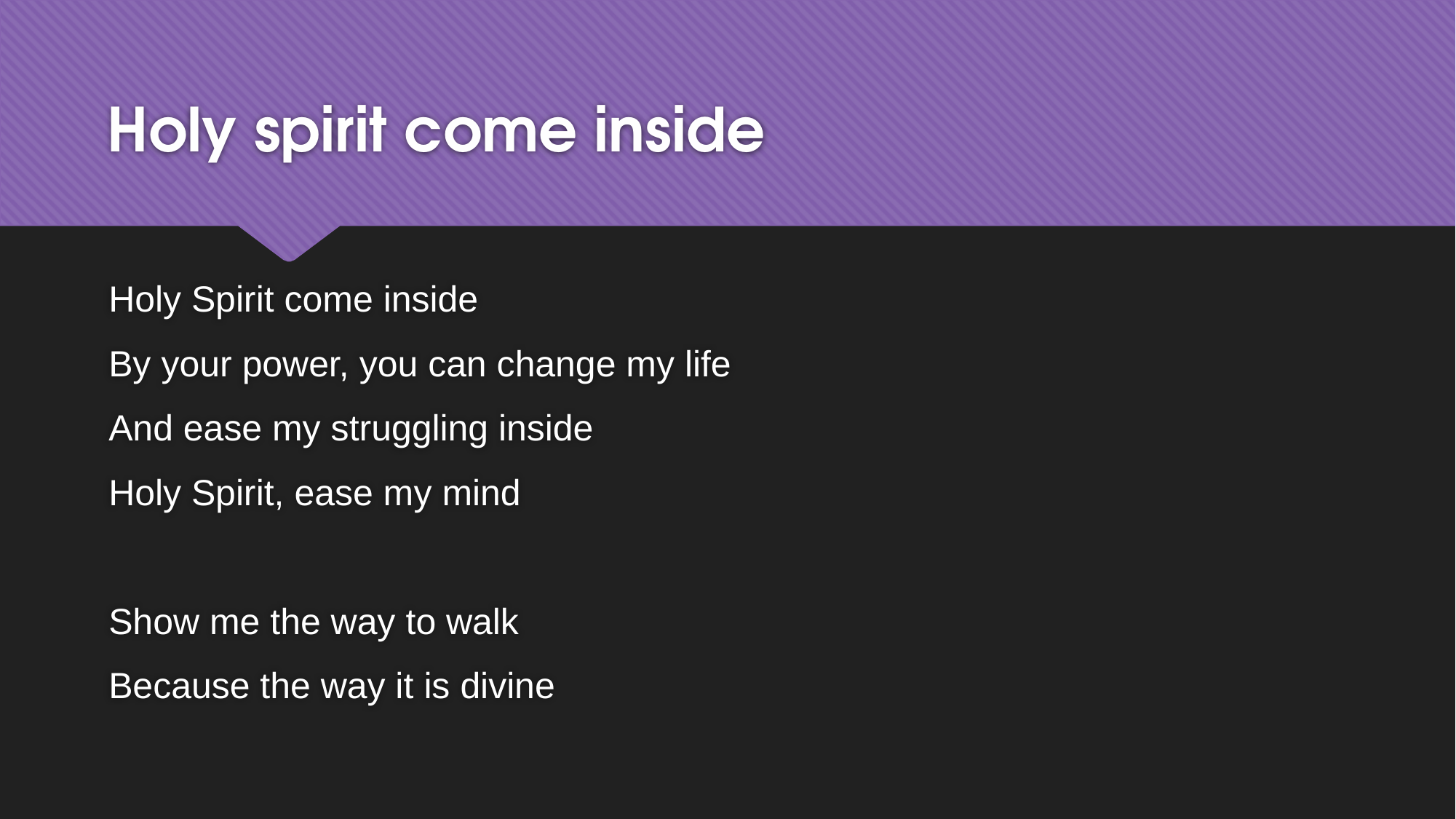

# Holy spirit come inside
Holy Spirit come inside
By your power, you can change my life
And ease my struggling inside
Holy Spirit, ease my mind

Show me the way to walk
Because the way it is divine